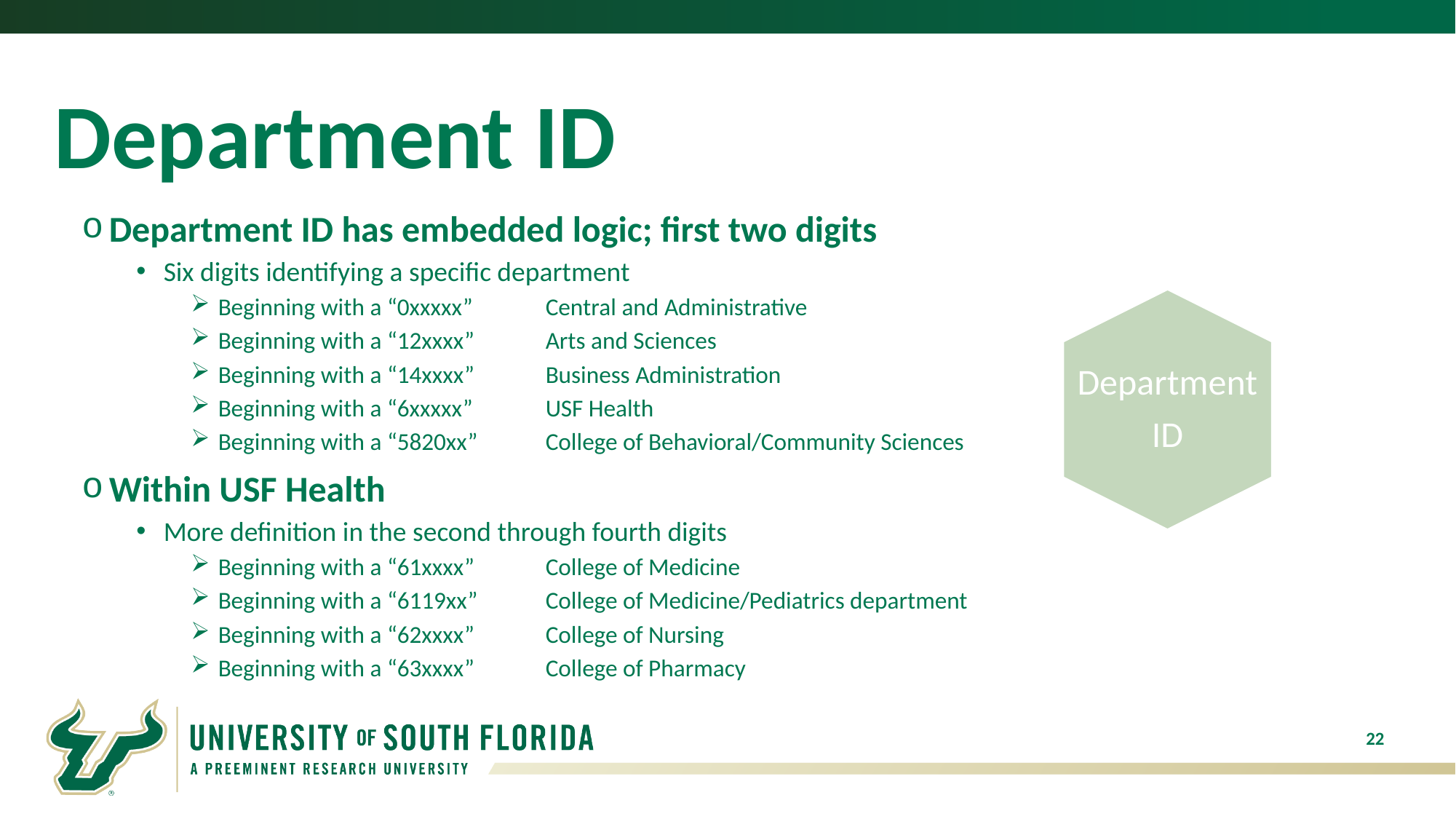

# Department ID
Department ID has embedded logic; first two digits
Six digits identifying a specific department
Beginning with a “0xxxxx”	Central and Administrative
Beginning with a “12xxxx”	Arts and Sciences
Beginning with a “14xxxx”	Business Administration
Beginning with a “6xxxxx”	USF Health
Beginning with a “5820xx”	College of Behavioral/Community Sciences
Within USF Health
More definition in the second through fourth digits
Beginning with a “61xxxx”	College of Medicine
Beginning with a “6119xx”	College of Medicine/Pediatrics department
Beginning with a “62xxxx”	College of Nursing
Beginning with a “63xxxx”	College of Pharmacy

Department
ID
22